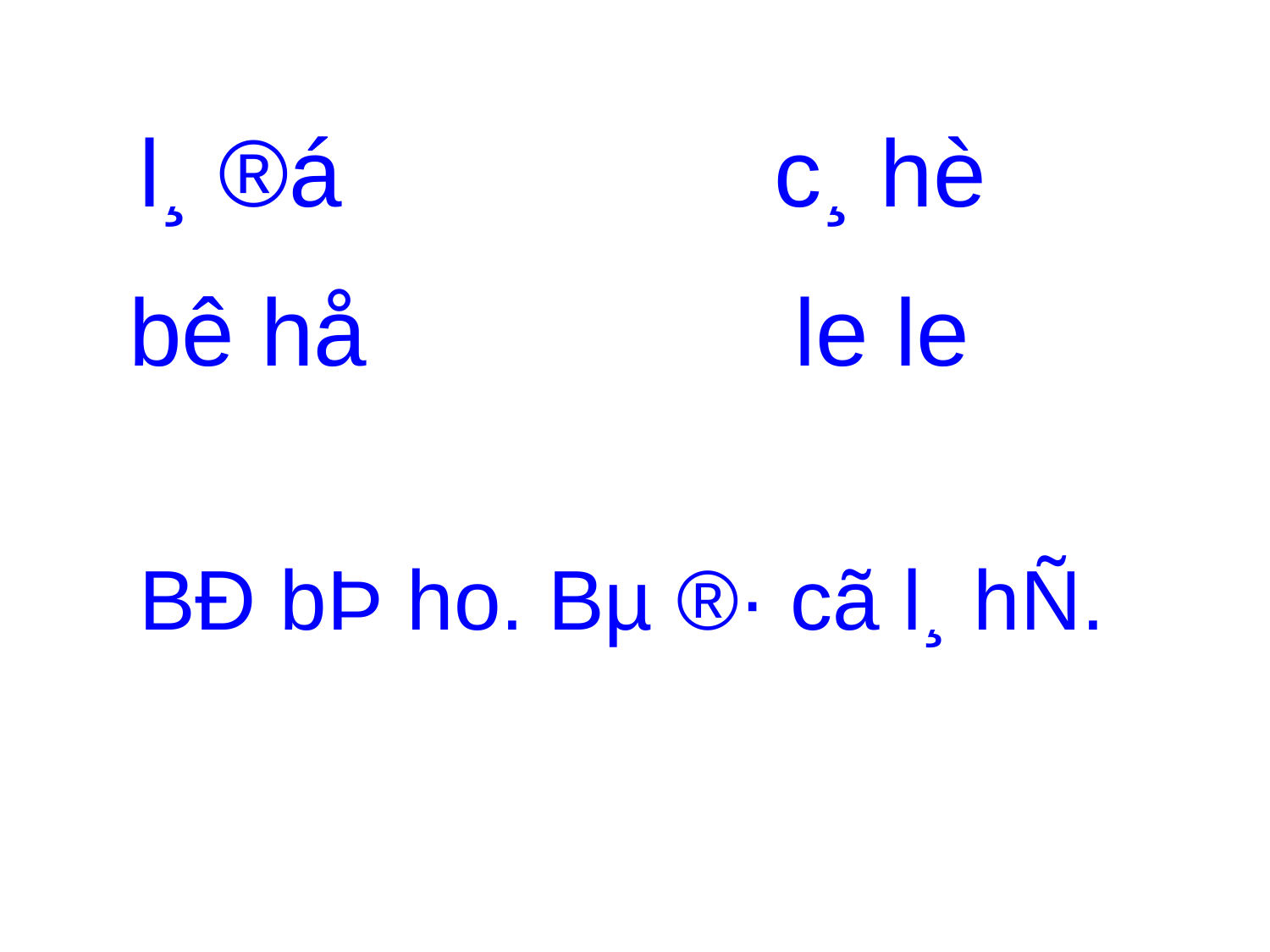

l¸ ®á
c¸ hè
bê hå
le le
BÐ bÞ ho. Bµ ®· cã l¸ hÑ.